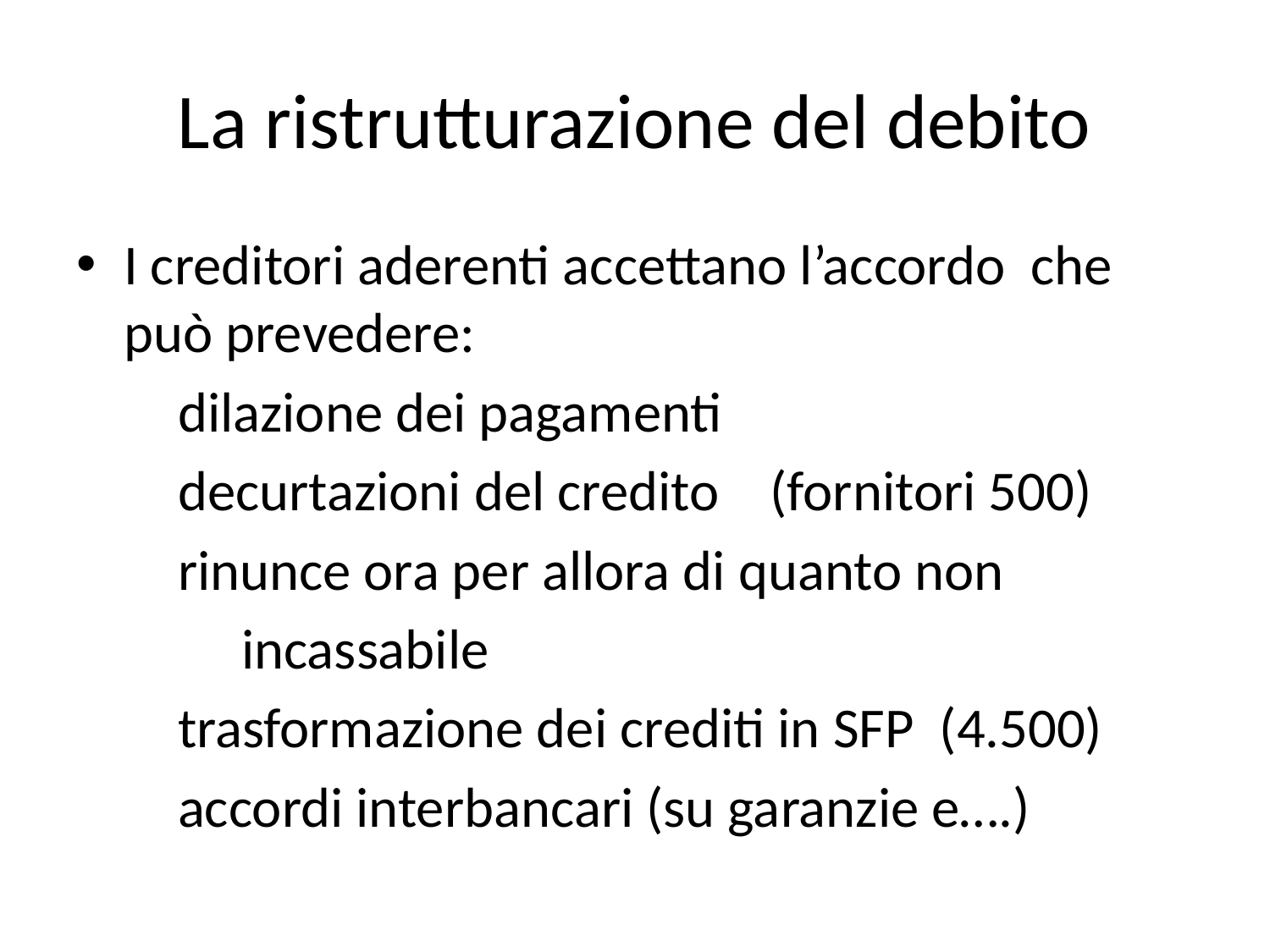

# La ristrutturazione del debito
I creditori aderenti accettano l’accordo  che può prevedere:
        dilazione dei pagamenti
        decurtazioni del credito    (fornitori 500)
        rinunce ora per allora di quanto non
             incassabile
        trasformazione dei crediti in SFP  (4.500)
        accordi interbancari (su garanzie e….)